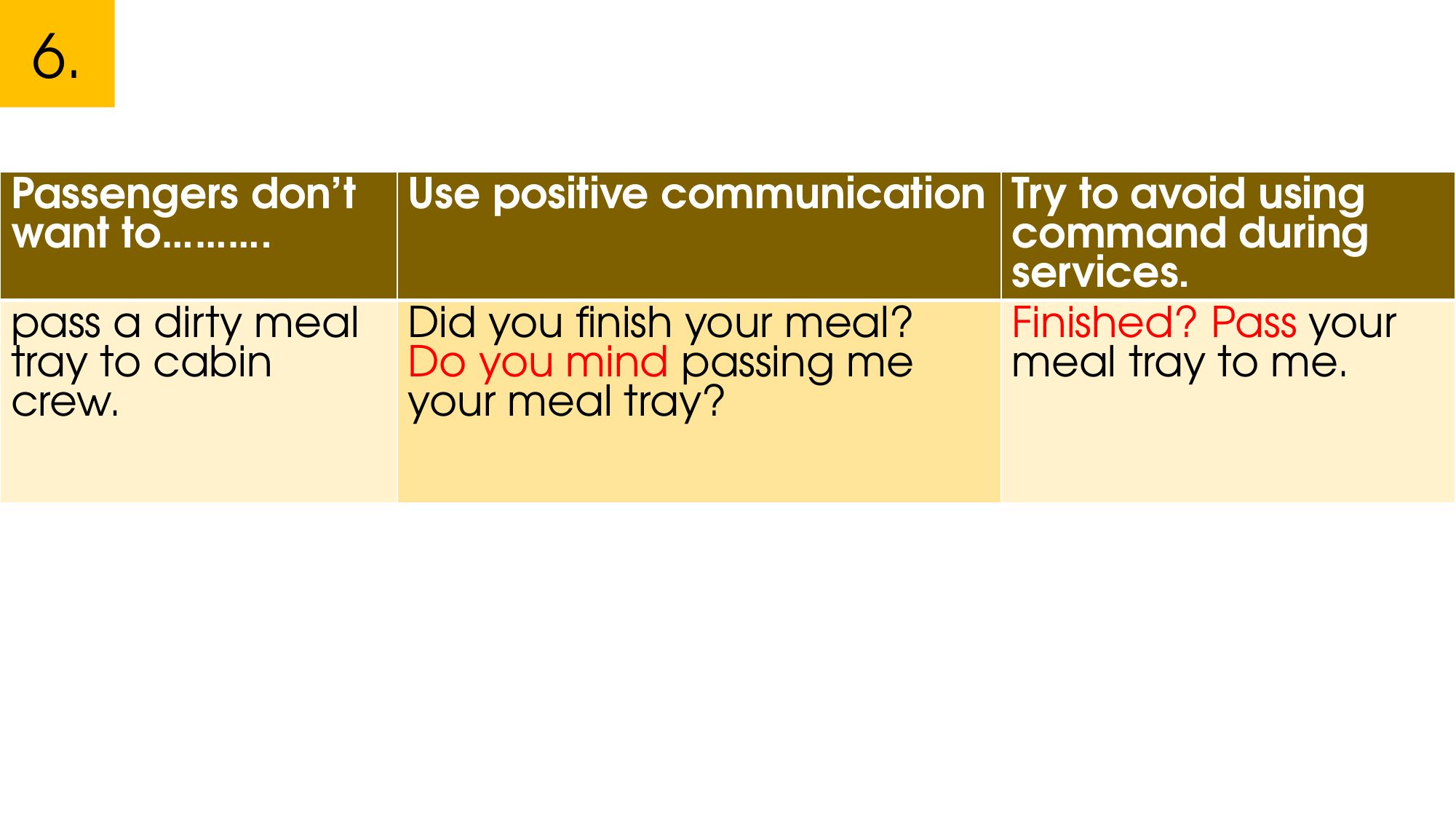

6.
| Passengers don’t want to………. | Use positive communication | Try to avoid using command during services. |
| --- | --- | --- |
| pass a dirty meal tray to cabin crew. | Did you finish your meal? Do you mind passing me your meal tray? | Finished? Pass your meal tray to me. |